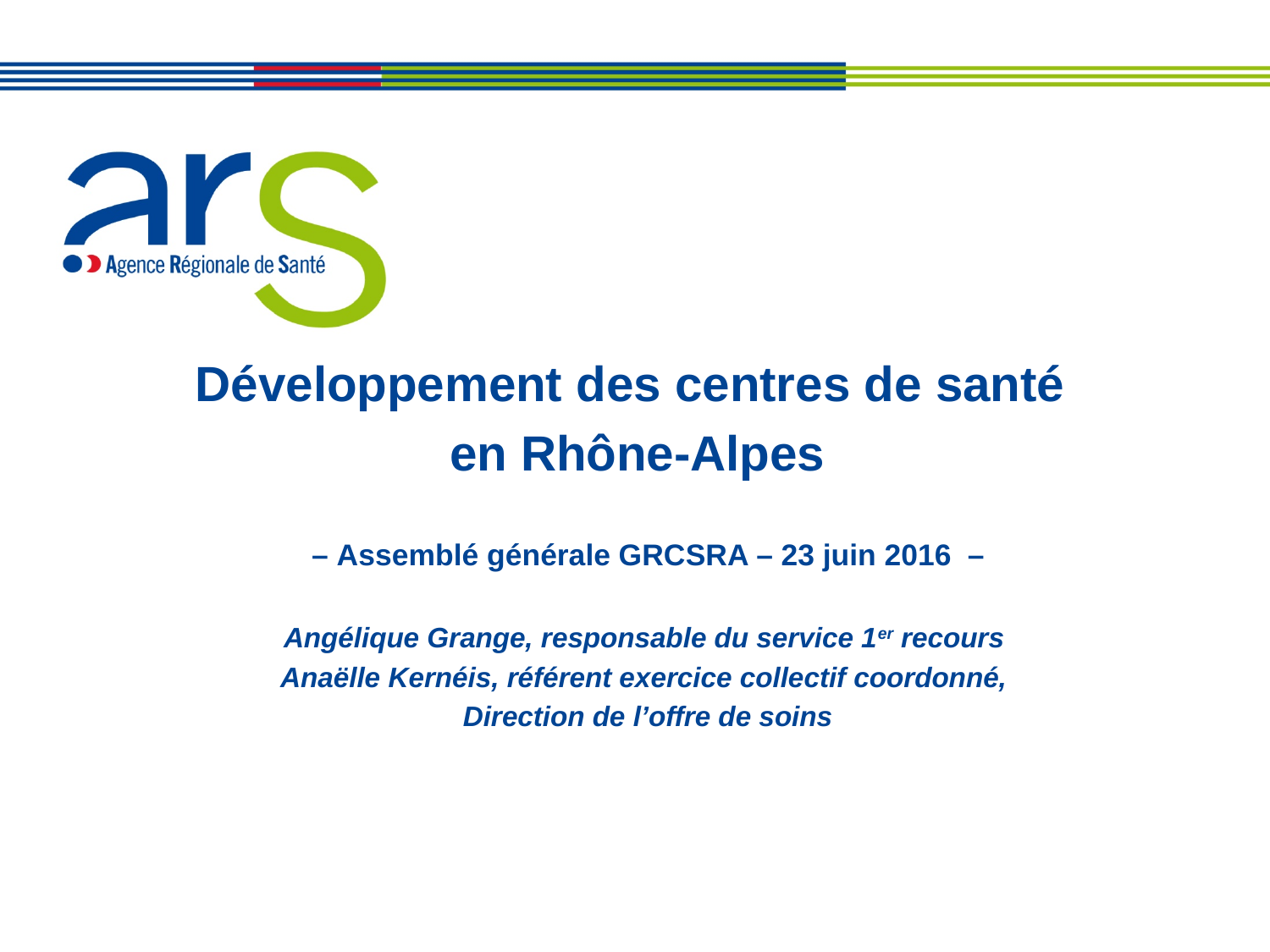

Développement des centres de santé
en Rhône-Alpes

 – Assemblé générale GRCSRA – 23 juin 2016  –

Angélique Grange, responsable du service 1er recours
Anaëlle Kernéis, référent exercice collectif coordonné,
 Direction de l’offre de soins